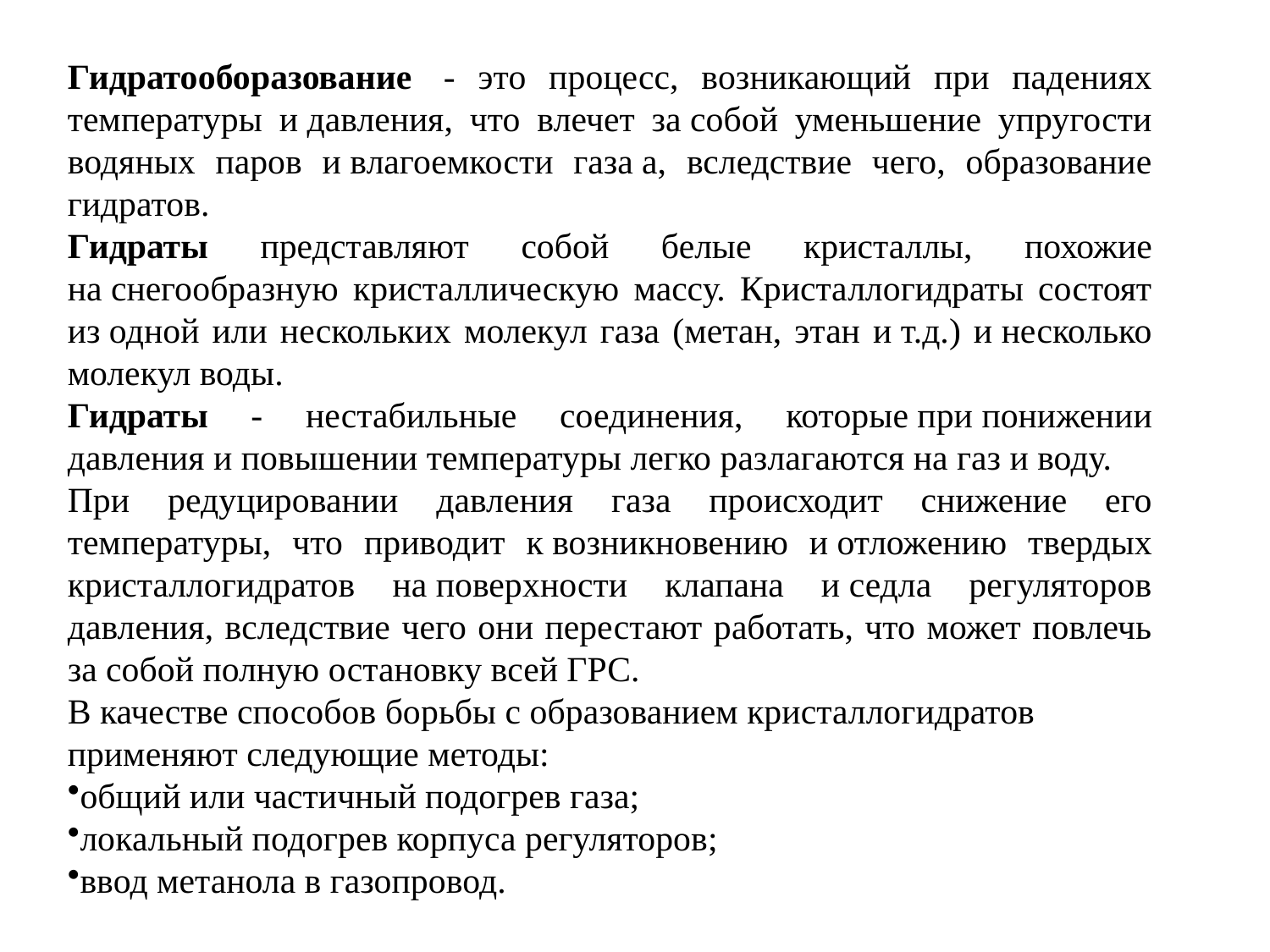

Гидратооборазование  - это процесс, возникающий при падениях температуры и давления, что влечет за собой уменьшение упругости водяных паров и влагоемкости газа а, вследствие чего, образование гидратов.
Гидраты представляют собой белые кристаллы, похожие на снегообразную кристаллическую массу. Кристаллогидраты состоят из одной или нескольких молекул газа (метан, этан и т.д.) и несколько молекул воды.
Гидраты - нестабильные соединения, которые при понижении давления и повышении температуры легко разлагаются на газ и воду.
При редуцировании давления газа происходит снижение его температуры, что приводит к возникновению и отложению твердых кристаллогидратов на поверхности клапана и седла регуляторов давления, вследствие чего они перестают работать, что может повлечь за собой полную остановку всей ГРС.
В качестве способов борьбы с образованием кристаллогидратов применяют следующие методы:
общий или частичный подогрев газа;
локальный подогрев корпуса регуляторов;
ввод метанола в газопровод.